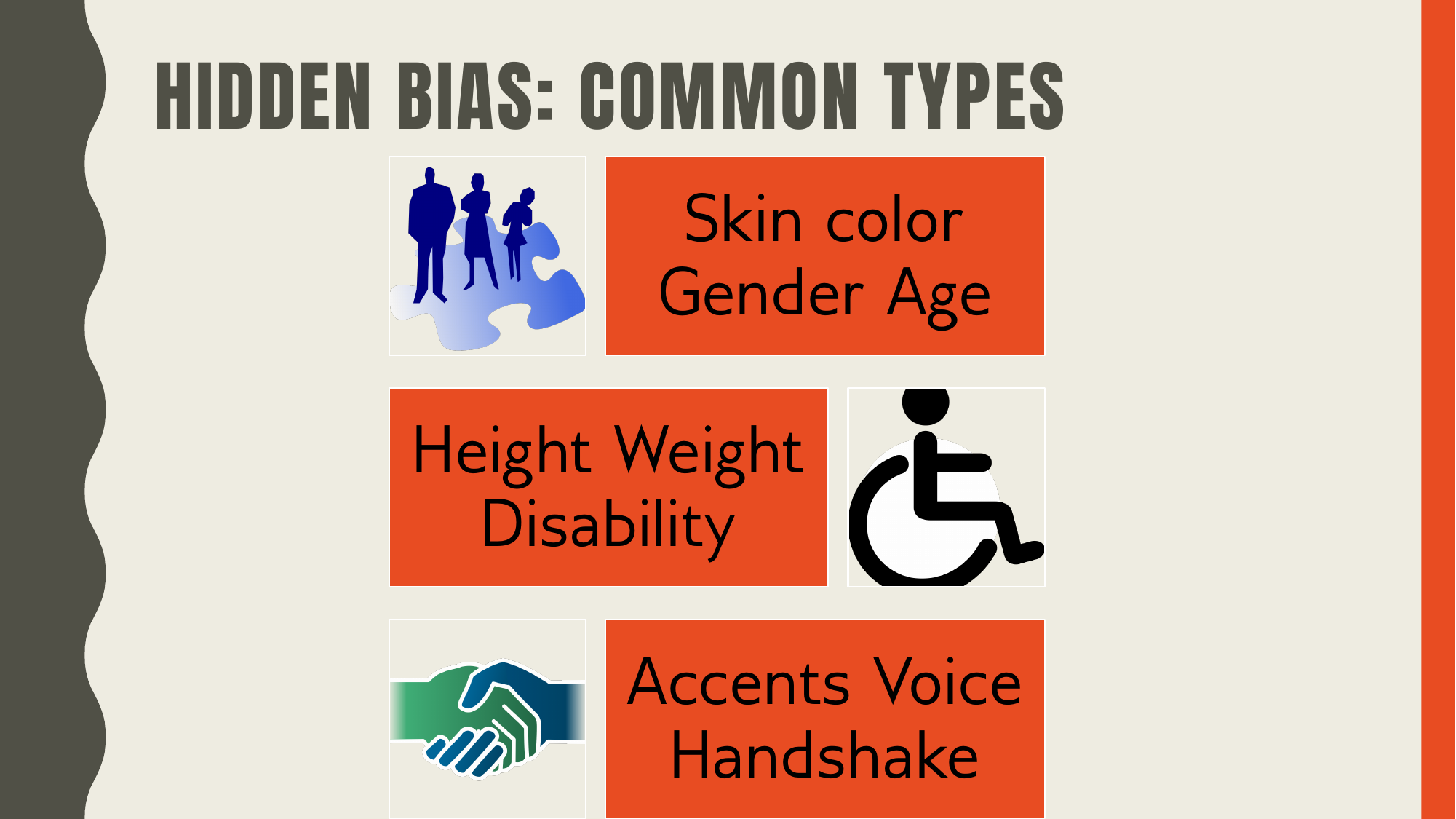

# hidden bias: common types
Skin color Gender Age
Height Weight Disability
Accents Voice Handshake